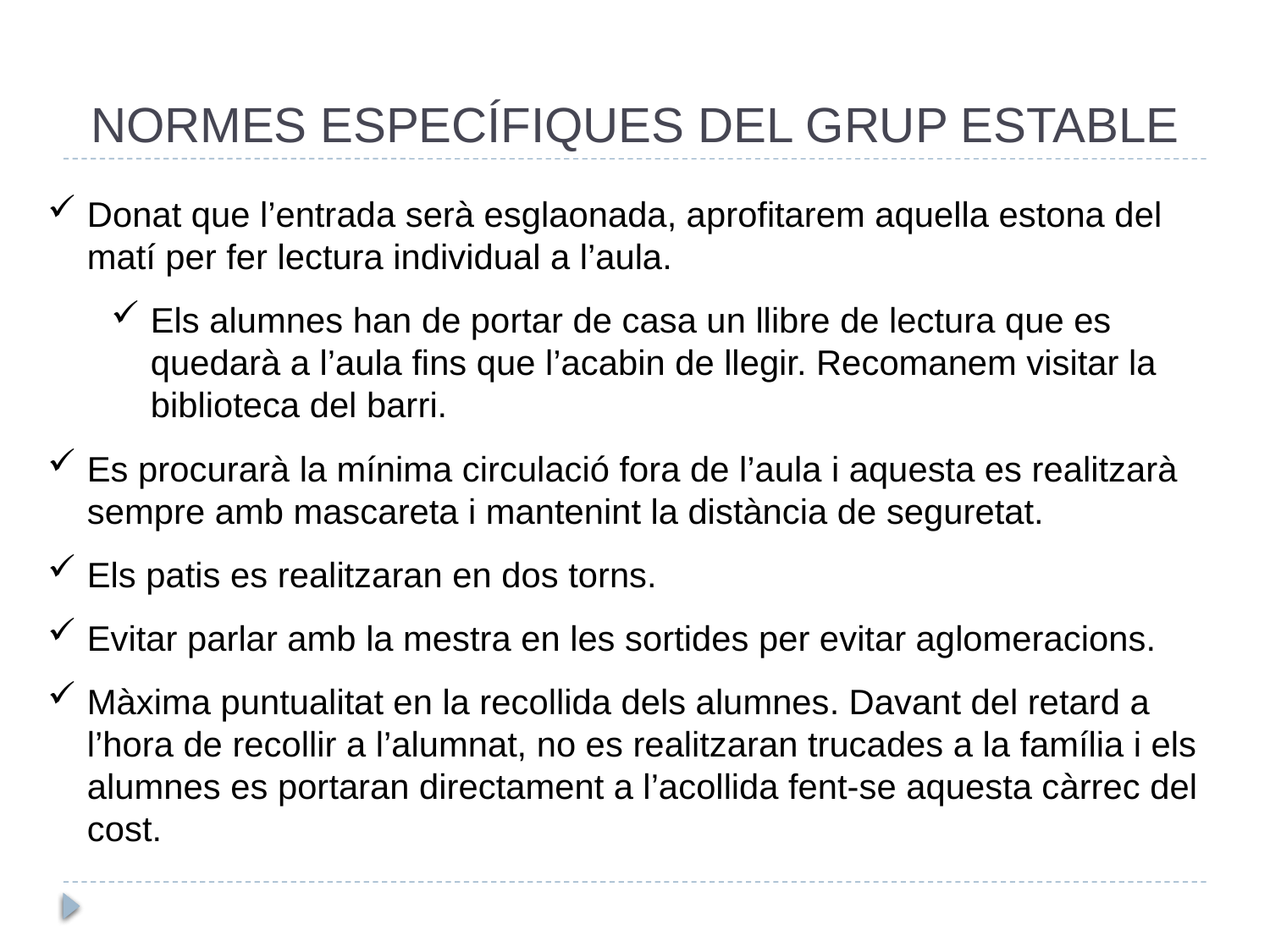

# NORMES ESPECÍFIQUES DEL GRUP ESTABLE
Donat que l’entrada serà esglaonada, aprofitarem aquella estona del matí per fer lectura individual a l’aula.
Els alumnes han de portar de casa un llibre de lectura que es quedarà a l’aula fins que l’acabin de llegir. Recomanem visitar la biblioteca del barri.
Es procurarà la mínima circulació fora de l’aula i aquesta es realitzarà sempre amb mascareta i mantenint la distància de seguretat.
Els patis es realitzaran en dos torns.
Evitar parlar amb la mestra en les sortides per evitar aglomeracions.
Màxima puntualitat en la recollida dels alumnes. Davant del retard a l’hora de recollir a l’alumnat, no es realitzaran trucades a la família i els alumnes es portaran directament a l’acollida fent-se aquesta càrrec del cost.